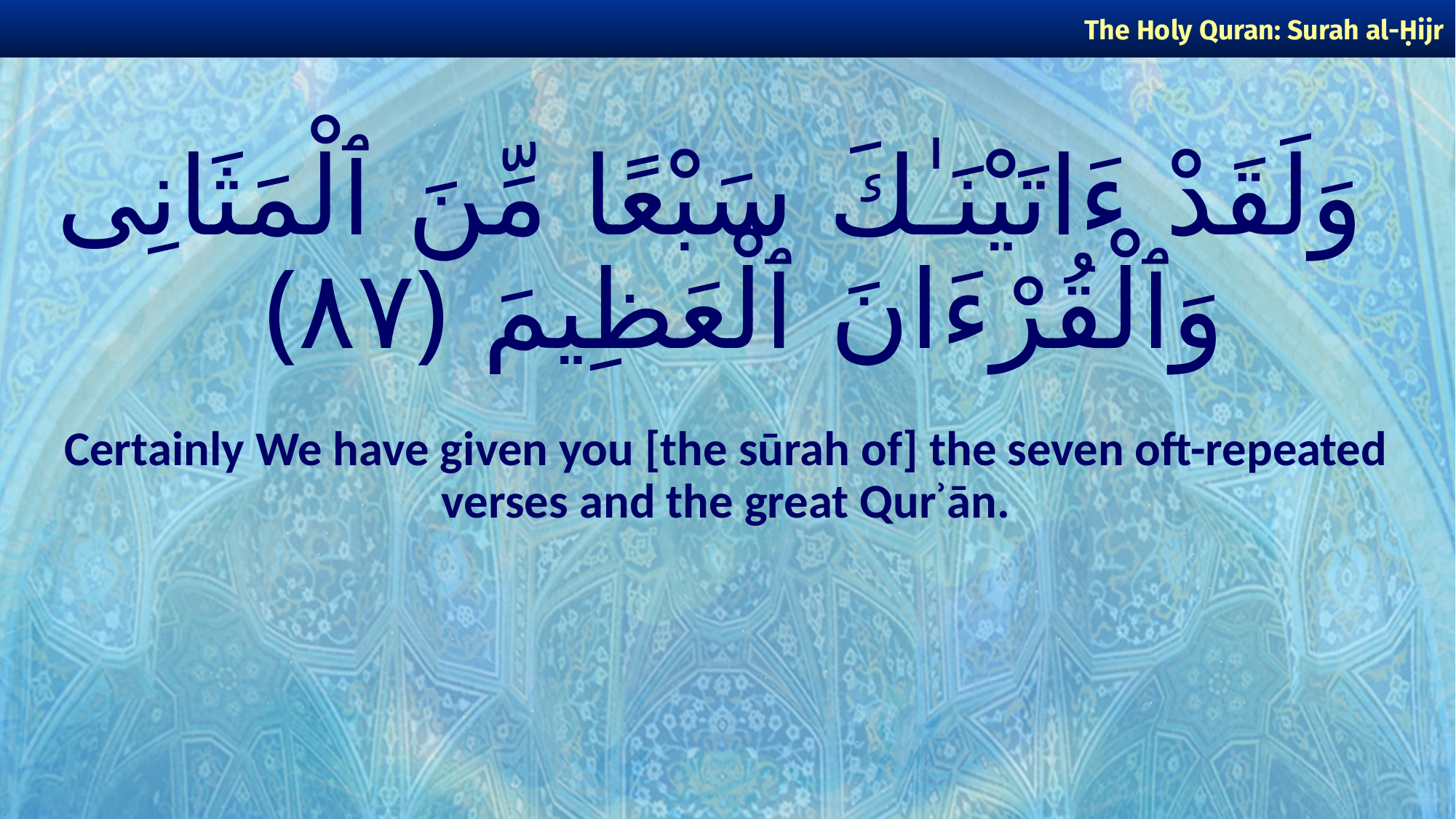

The Holy Quran: Surah al-Ḥijr
# وَلَقَدْ ءَاتَيْنَـٰكَ سَبْعًا مِّنَ ٱلْمَثَانِى وَٱلْقُرْءَانَ ٱلْعَظِيمَ ﴿٨٧﴾
Certainly We have given you [the sūrah of] the seven oft-repeated verses and the great Qurʾān.